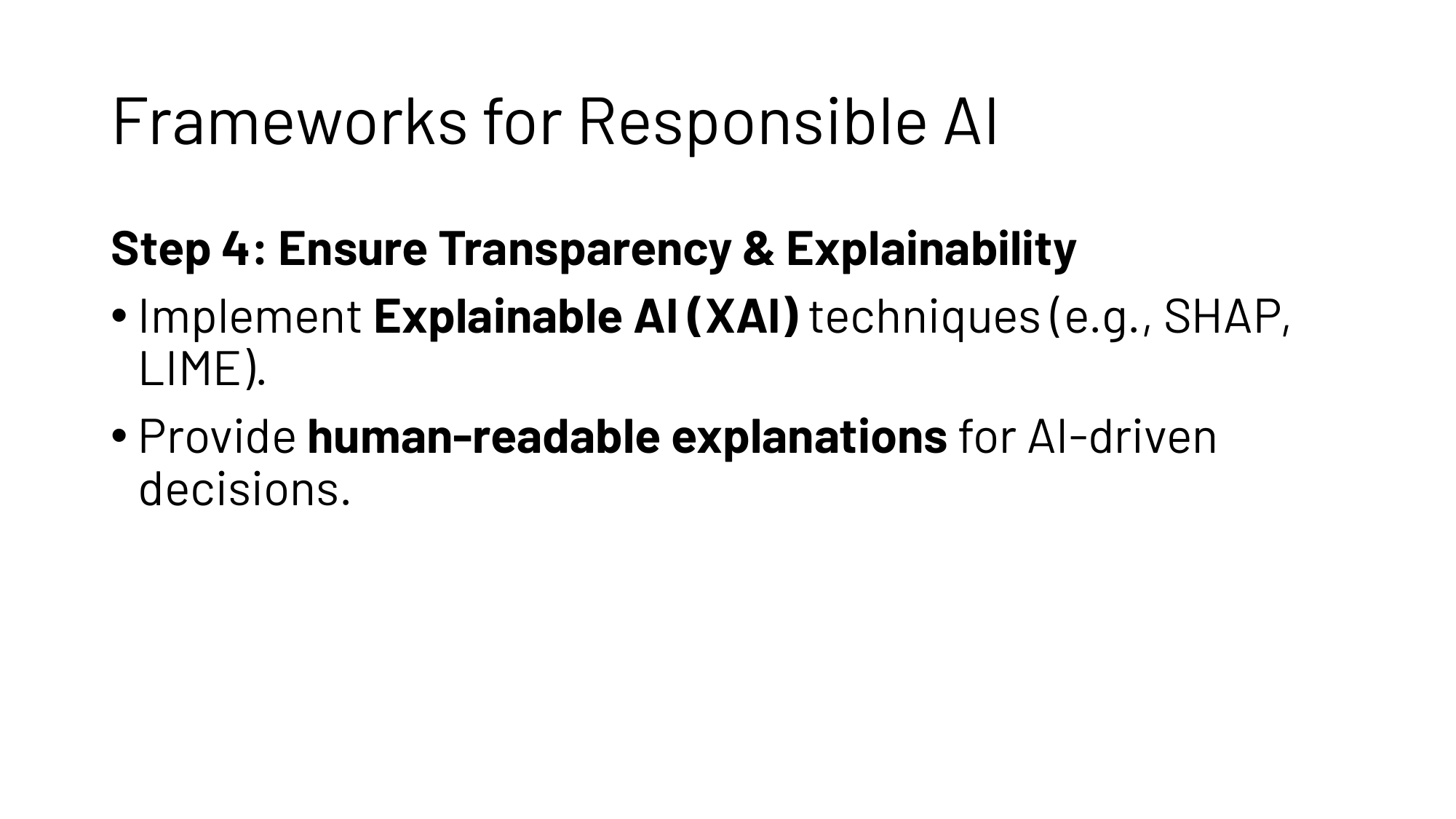

# Frameworks for Responsible AI
Step 4: Ensure Transparency & Explainability
Implement Explainable AI (XAI) techniques (e.g., SHAP, LIME).
Provide human-readable explanations for AI-driven decisions.